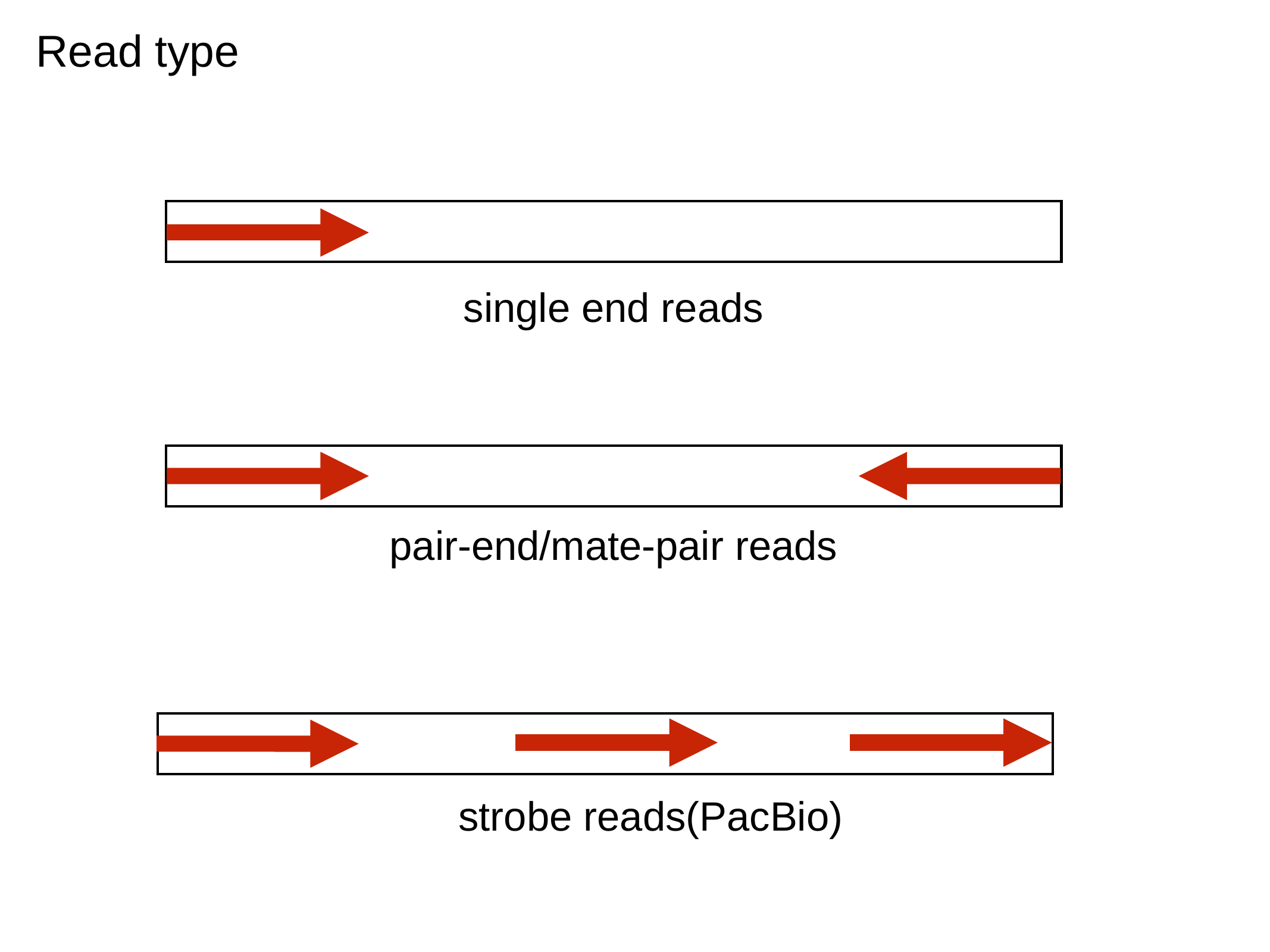

Read type

single end reads

pair-end/mate-pair reads

strobe reads(PacBio)